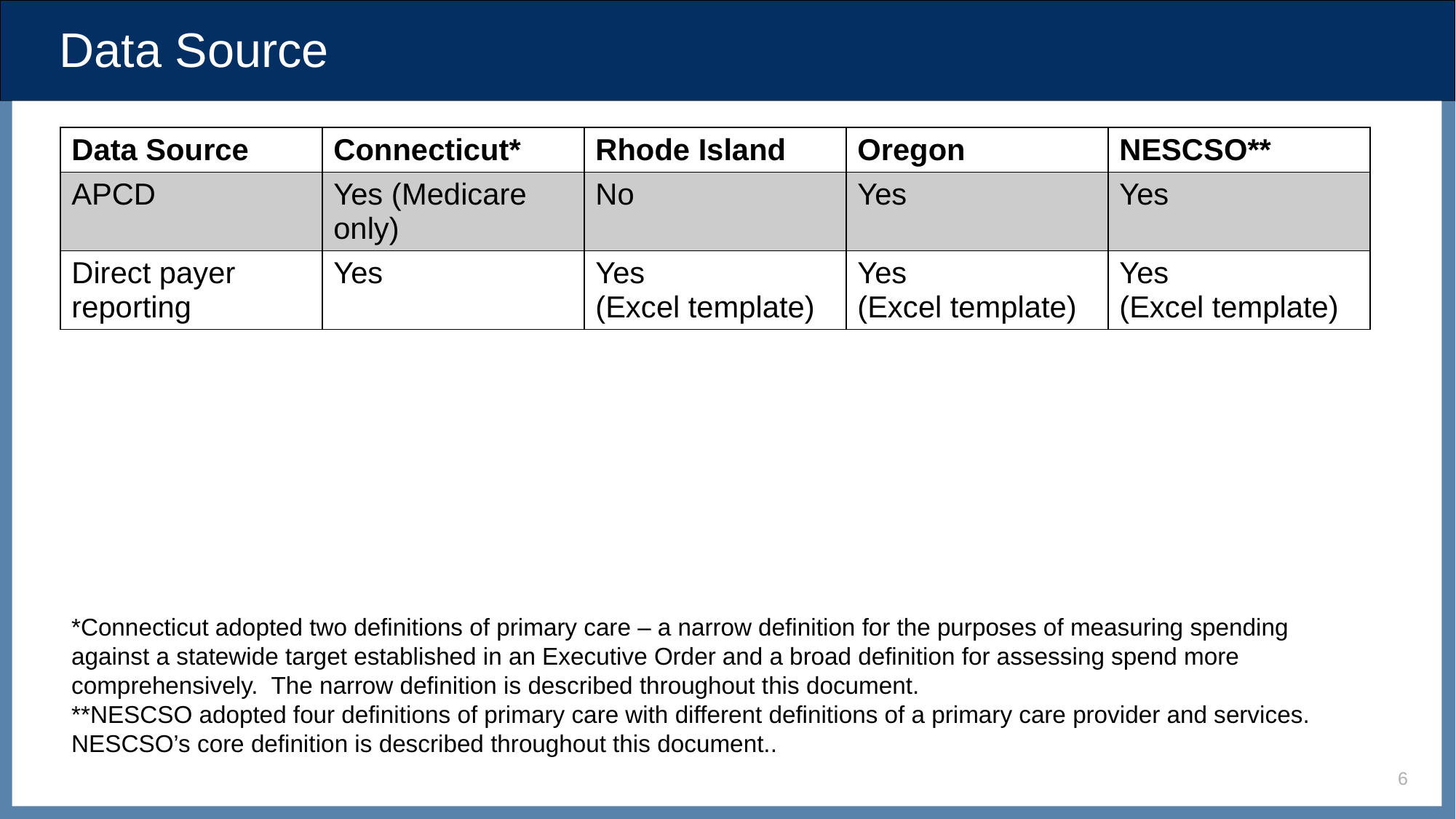

# Data Source
| Data Source | Connecticut\* | Rhode Island | Oregon | NESCSO\*\* |
| --- | --- | --- | --- | --- |
| APCD | Yes (Medicare only) | No | Yes | Yes |
| Direct payer reporting | Yes | Yes (Excel template) | Yes (Excel template) | Yes (Excel template) |
*Connecticut adopted two definitions of primary care – a narrow definition for the purposes of measuring spending against a statewide target established in an Executive Order and a broad definition for assessing spend more comprehensively.  The narrow definition is described throughout this document.
**NESCSO adopted four definitions of primary care with different definitions of a primary care provider and services.  NESCSO’s core definition is described throughout this document..
6